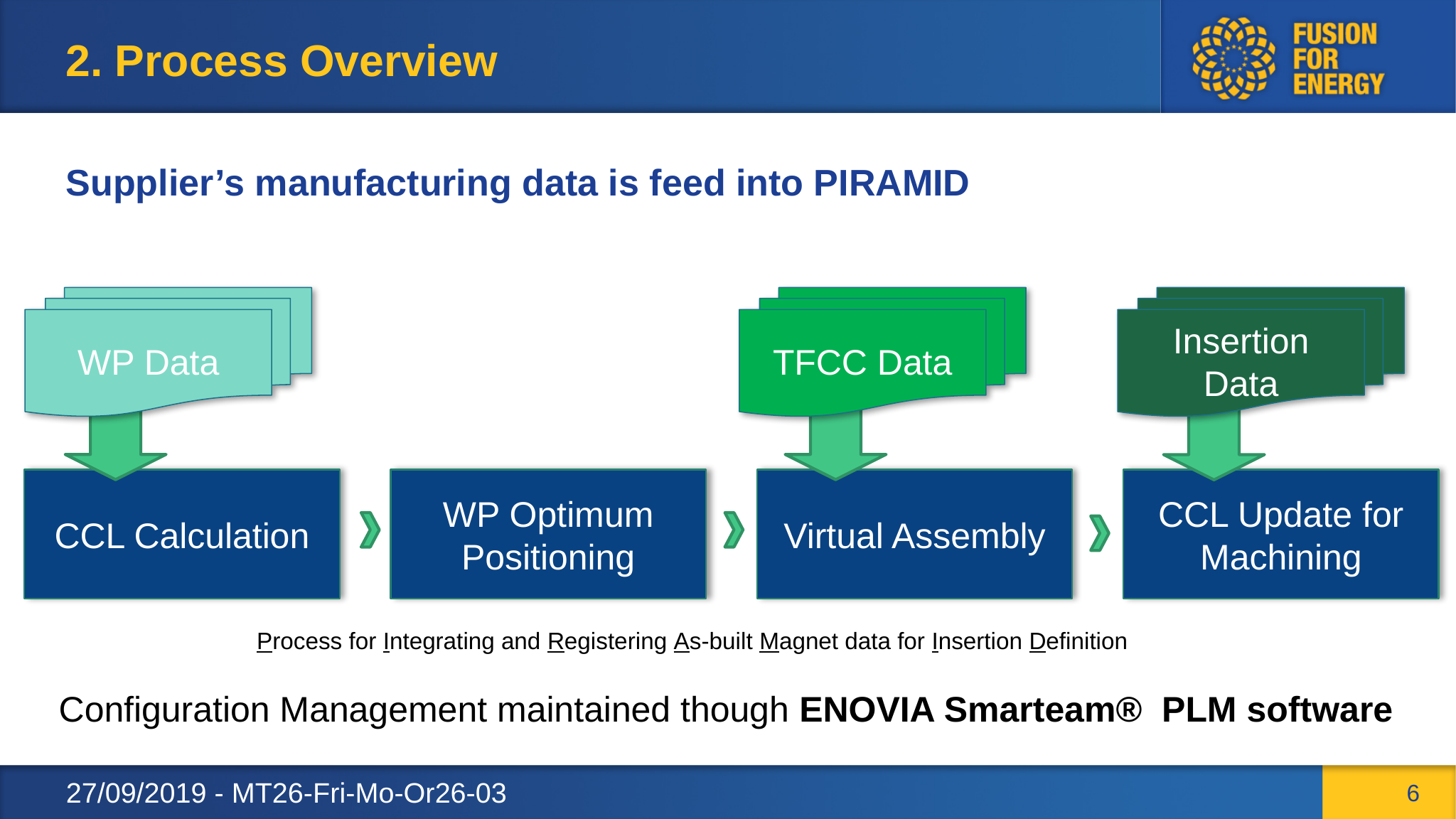

# 2. Process Overview
Supplier’s manufacturing data is feed into PIRAMID
WP Data
TFCC Data
Insertion Data

CCL Calculation
WP Optimum Positioning
Virtual Assembly
CCL Update for Machining

Process for Integrating and Registering As-built Magnet data for Insertion Definition
Configuration Management maintained though ENOVIA Smarteam®  PLM software
27/09/2019 - MT26-Fri-Mo-Or26-03
6